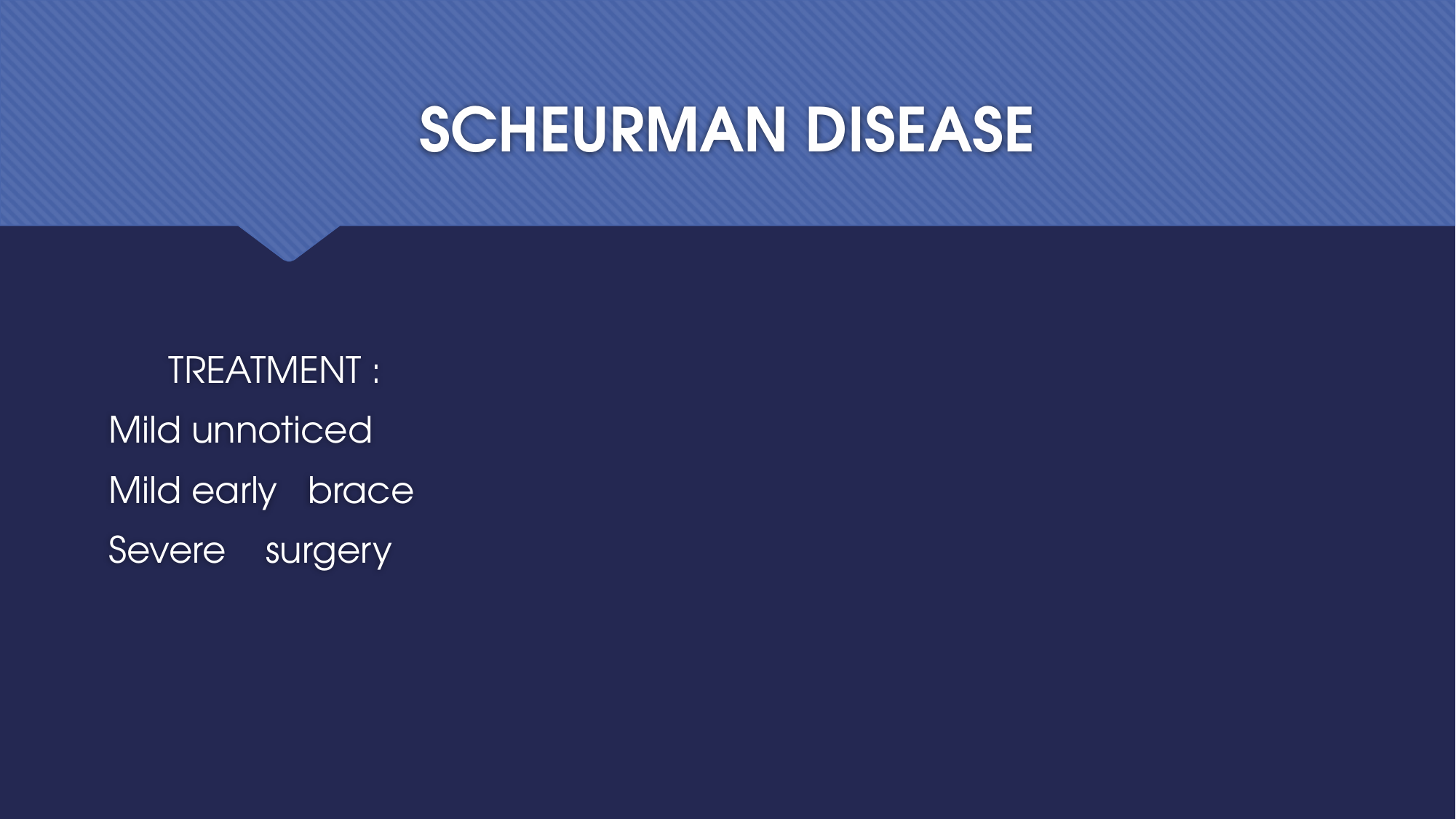

# SCHEURMAN DISEASE
      TREATMENT :
Mild unnoticed
Mild early   brace
Severe    surgery